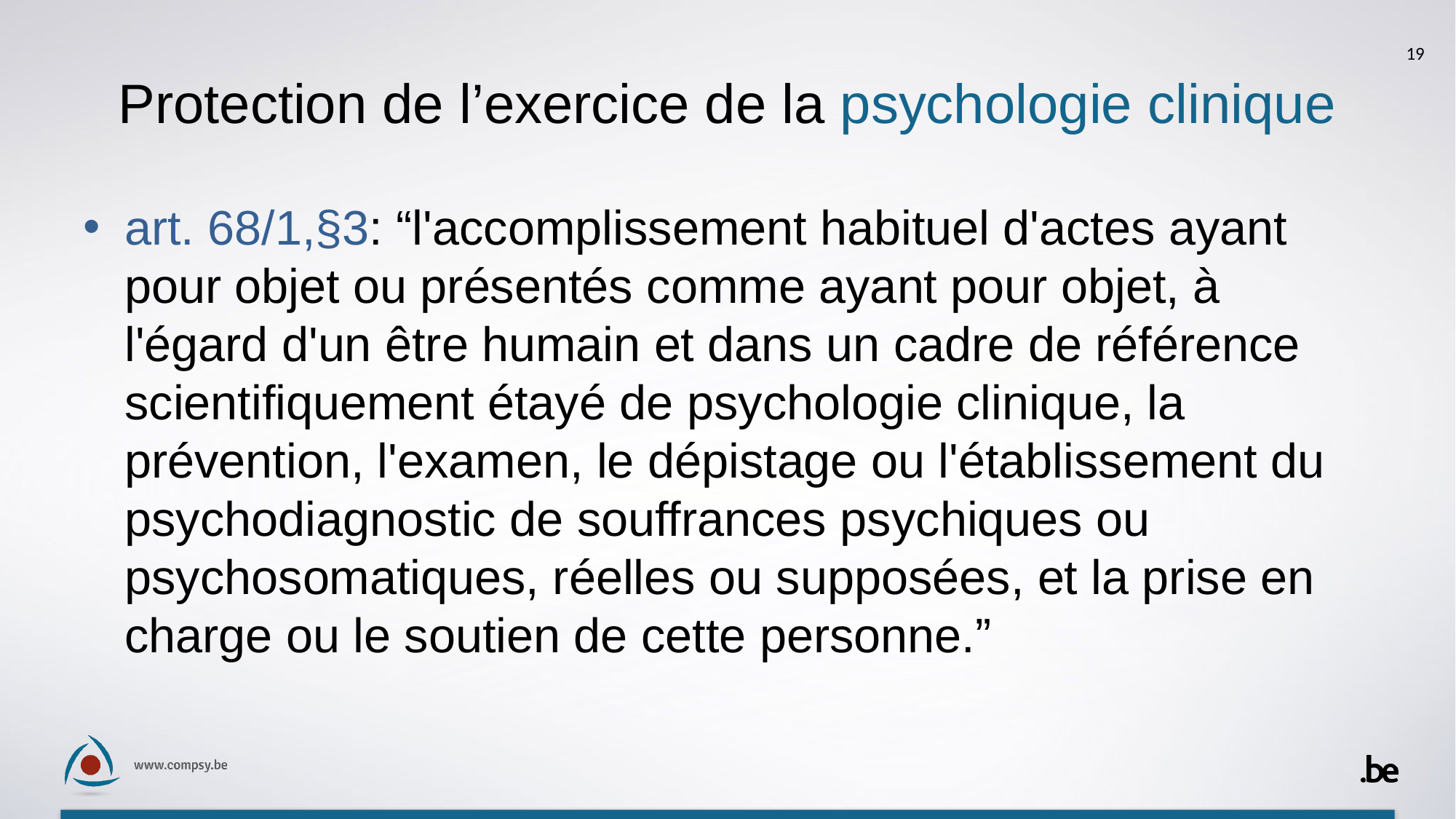

19
# Protection de l’exercice de la psychologie clinique
art. 68/1,§3: “l'accomplissement habituel d'actes ayant pour objet ou présentés comme ayant pour objet, à l'égard d'un être humain et dans un cadre de référence scientifiquement étayé de psychologie clinique, la prévention, l'examen, le dépistage ou l'établissement du psychodiagnostic de souffrances psychiques ou psychosomatiques, réelles ou supposées, et la prise en charge ou le soutien de cette personne.”